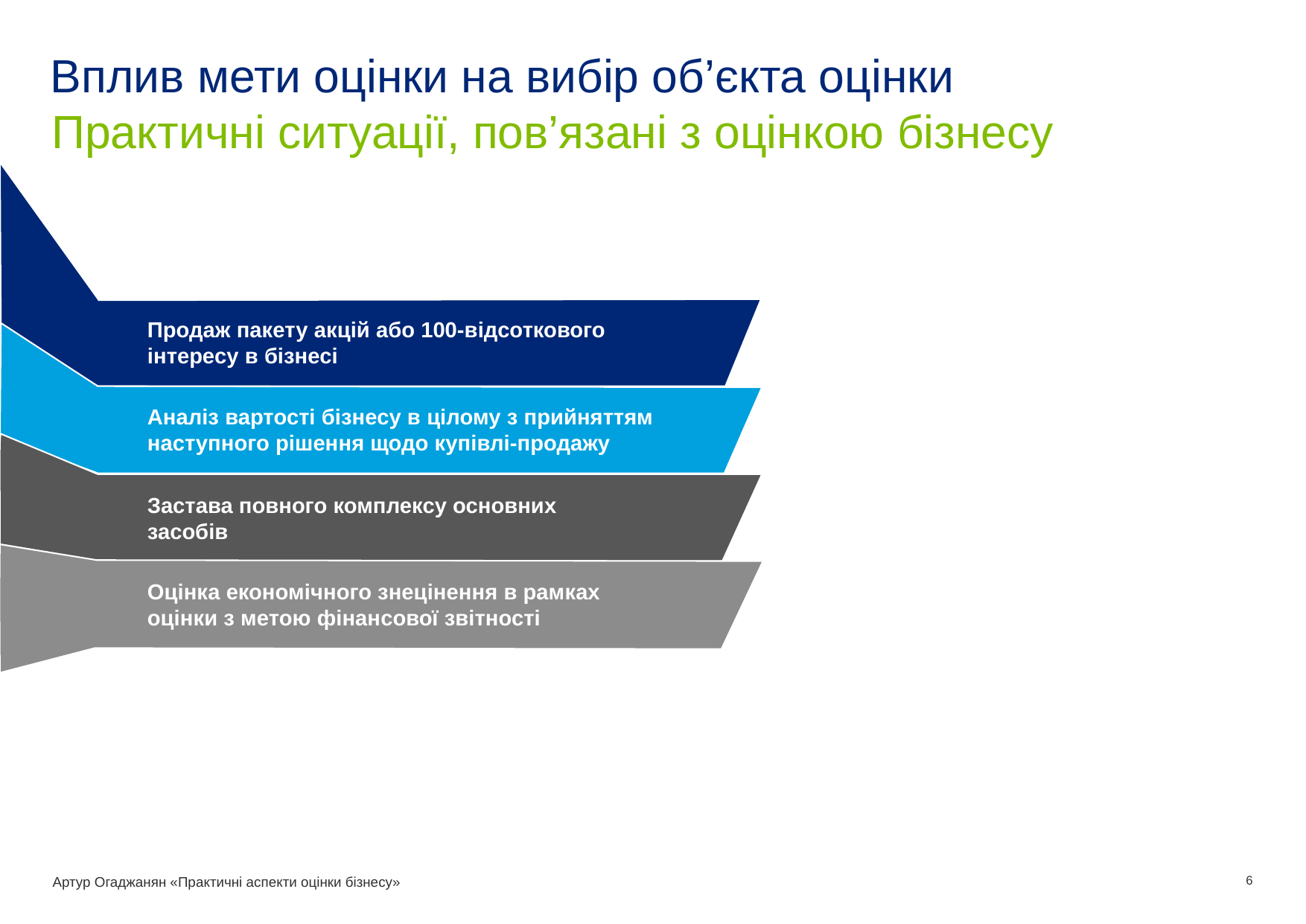

# Вплив мети оцінки на вибір об’єкта оцінки
Практичні ситуації, пов’язані з оцінкою бізнесу

Продаж пакету акцій або 100-відсоткового інтересу в бізнесі

Аналіз вартості бізнесу в цілому з прийняттям наступного рішення щодо купівлі-продажу

Застава повного комплексу основних засобів

Оцінка економічного знецінення в рамках оцінки з метою фінансової звітності
Застава комплексу основних засобів підприємства
Артур Огаджанян «Практичні аспекти оцінки бізнесу»